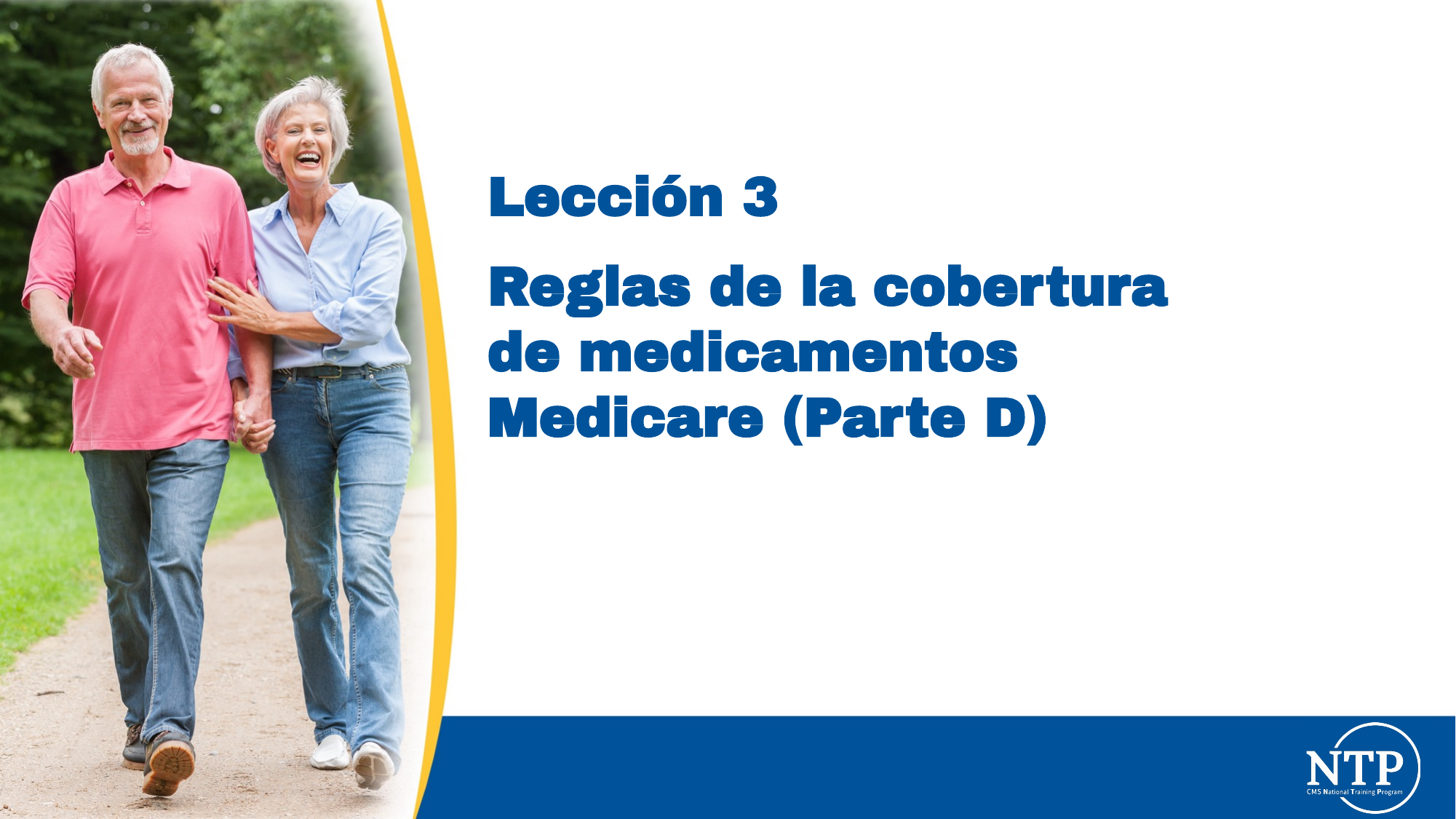

# Lección 3

Reglas de la cobertura
de medicamentos Medicare (Parte D)